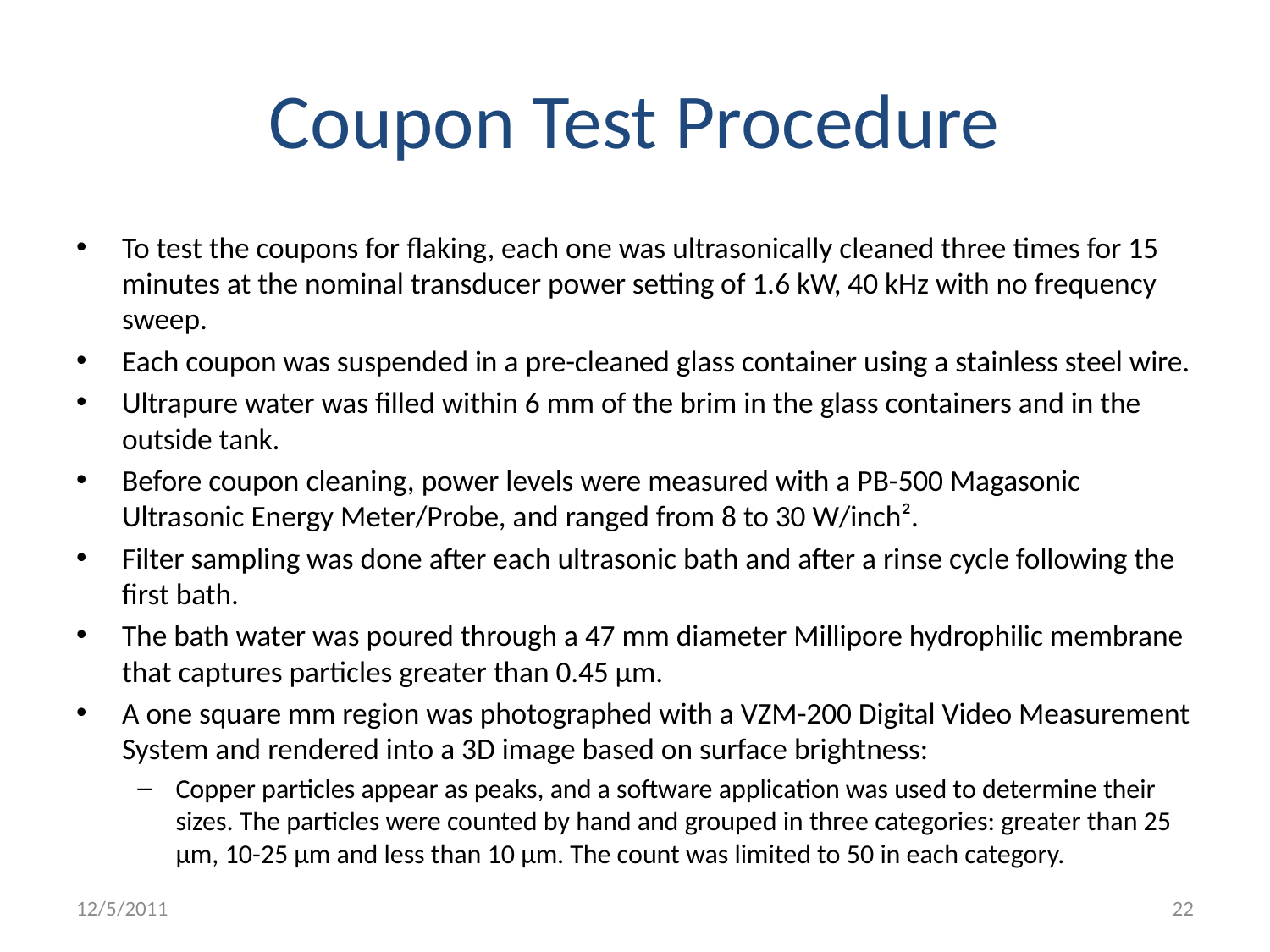

# Coupon Test Procedure
To test the coupons for flaking, each one was ultrasonically cleaned three times for 15 minutes at the nominal transducer power setting of 1.6 kW, 40 kHz with no frequency sweep.
Each coupon was suspended in a pre-cleaned glass container using a stainless steel wire.
Ultrapure water was filled within 6 mm of the brim in the glass containers and in the outside tank.
Before coupon cleaning, power levels were measured with a PB-500 Magasonic Ultrasonic Energy Meter/Probe, and ranged from 8 to 30 W/inch².
Filter sampling was done after each ultrasonic bath and after a rinse cycle following the first bath.
The bath water was poured through a 47 mm diameter Millipore hydrophilic membrane that captures particles greater than 0.45 µm.
A one square mm region was photographed with a VZM-200 Digital Video Measurement System and rendered into a 3D image based on surface brightness:
Copper particles appear as peaks, and a software application was used to determine their sizes. The particles were counted by hand and grouped in three categories: greater than 25 µm, 10-25 µm and less than 10 µm. The count was limited to 50 in each category.

12/5/2011
22